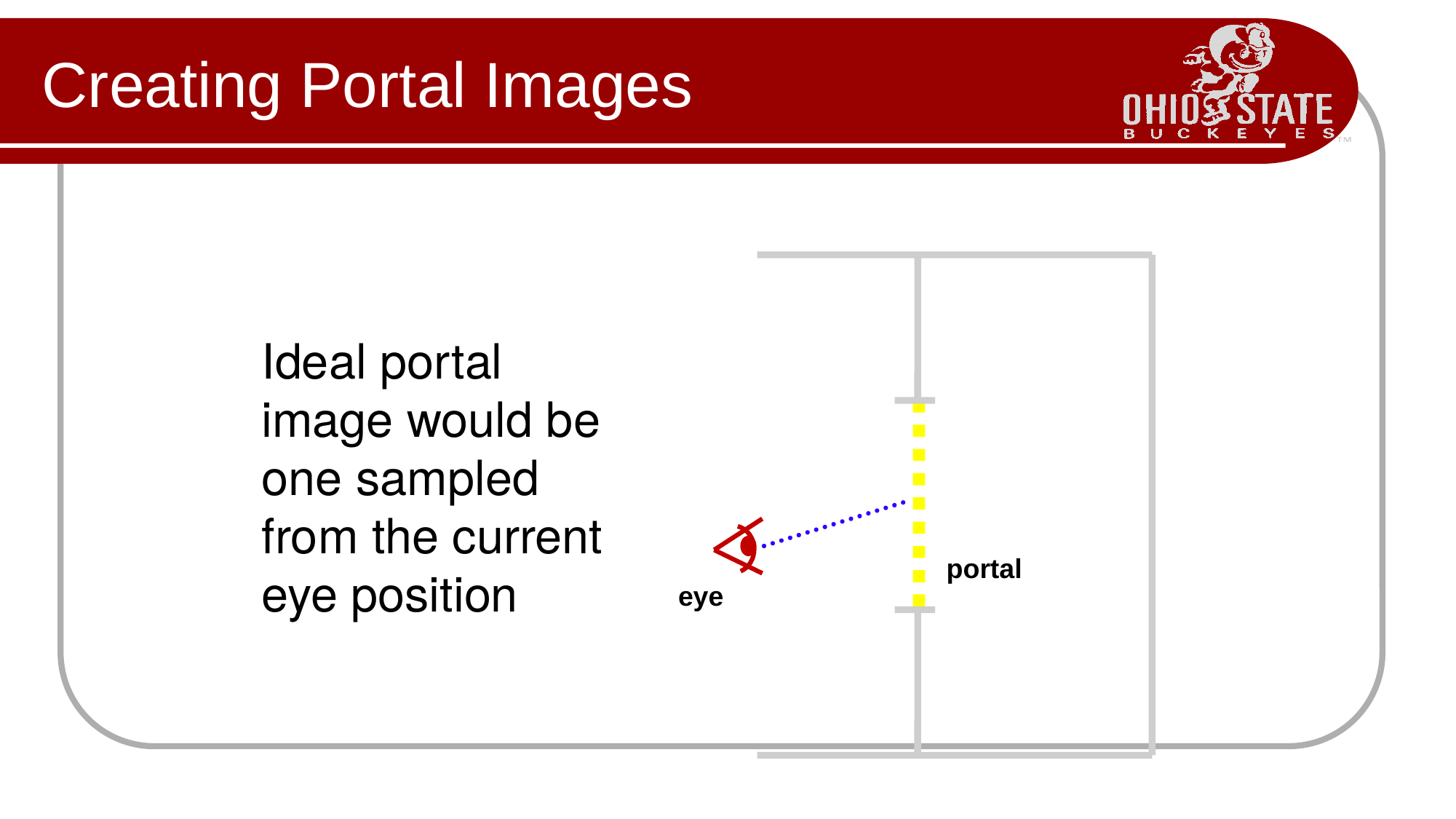

# Creating Portal Images

Ideal portal image would be one sampled from the current eye position

portal
eye